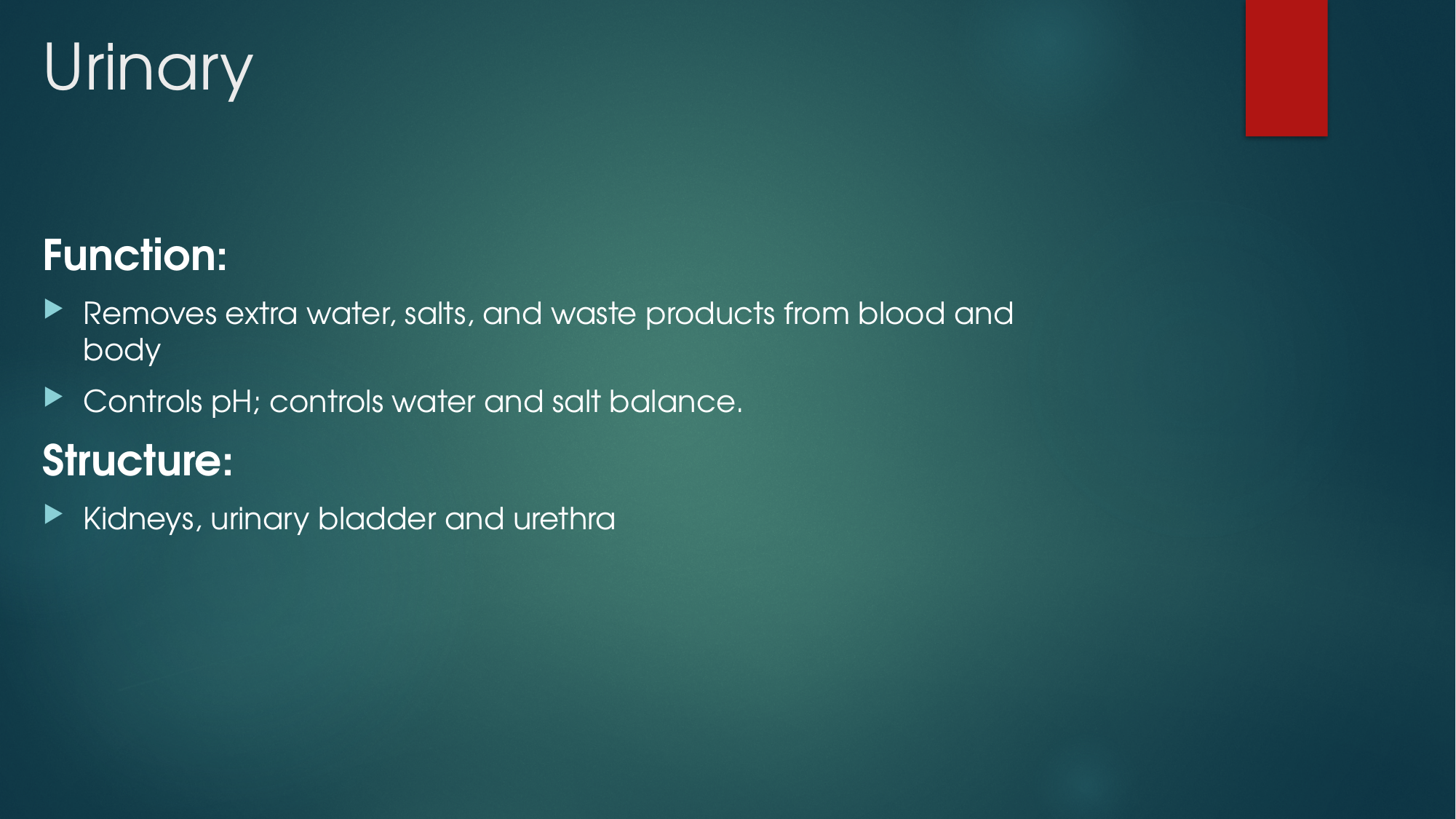

# Urinary
Function:
Removes extra water, salts, and waste products from blood and body
Controls pH; controls water and salt balance.
Structure:
Kidneys, urinary bladder and urethra